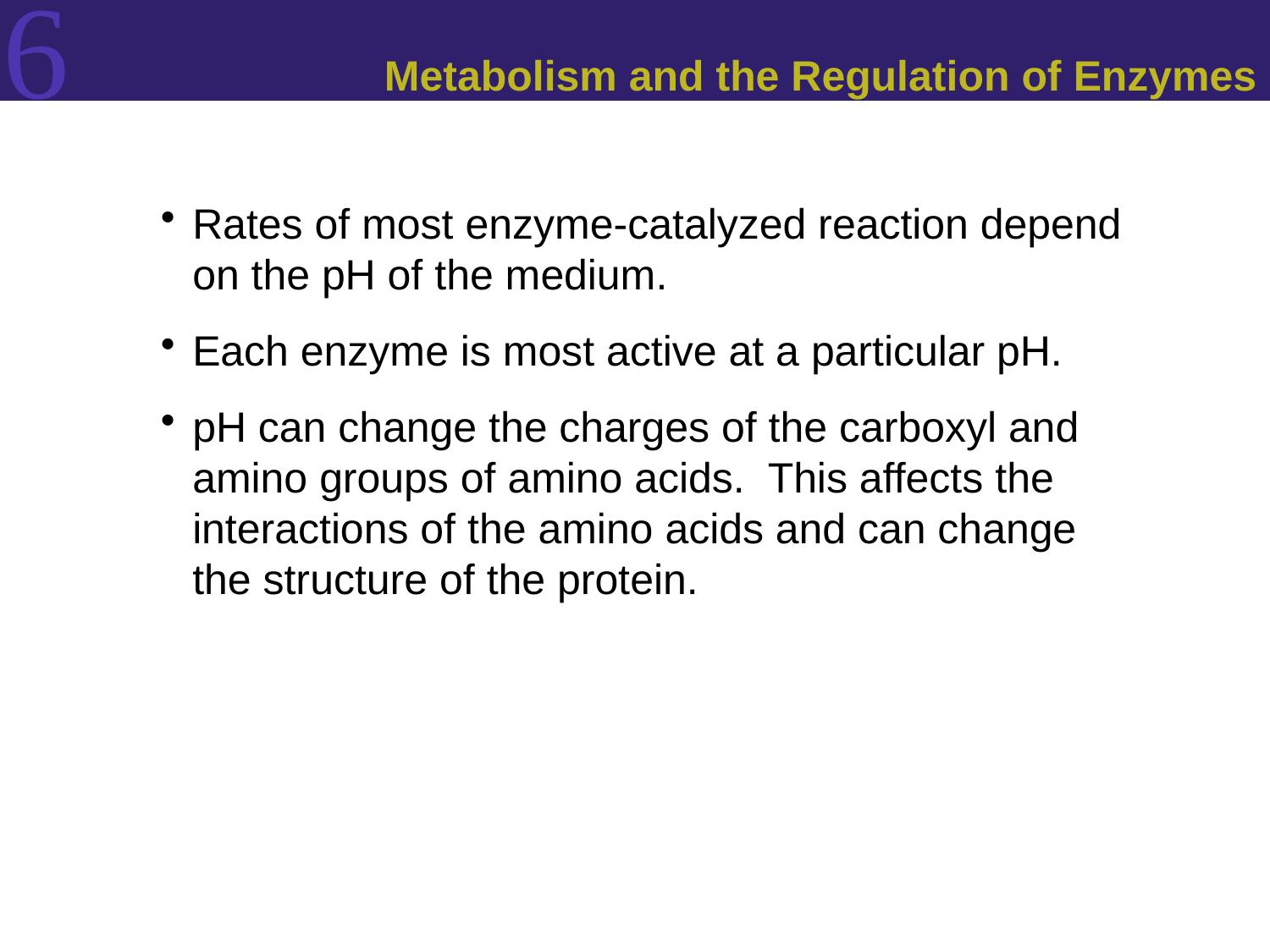

# Metabolism and the Regulation of Enzymes
Rates of most enzyme-catalyzed reaction depend on the pH of the medium.
Each enzyme is most active at a particular pH.
pH can change the charges of the carboxyl and amino groups of amino acids.  This affects the interactions of the amino acids and can change the structure of the protein.